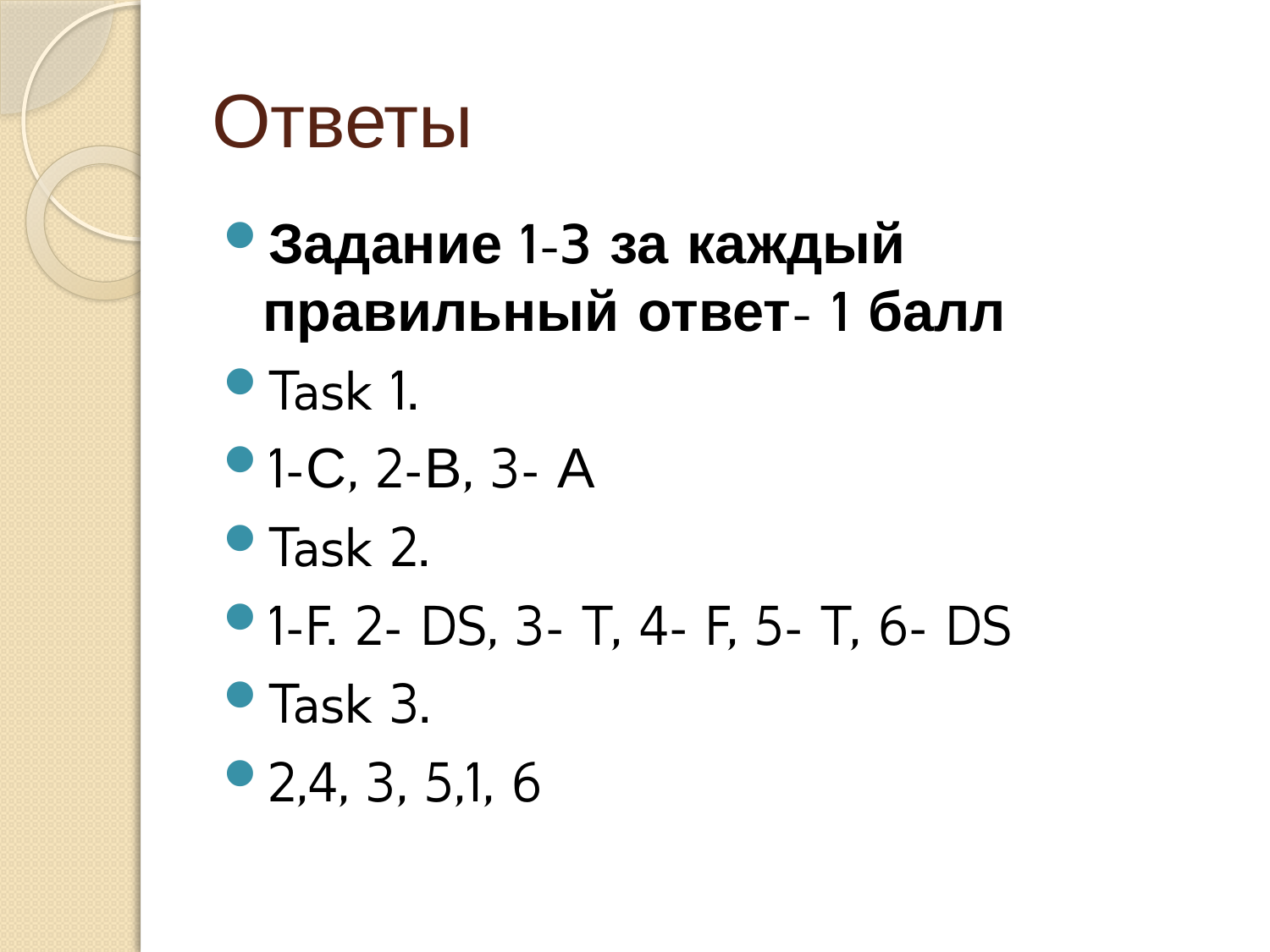

# Ответы
Задание 1-3 за каждый правильный ответ- 1 балл
Task 1.
1-С, 2-В, 3- А
Task 2.
1-F. 2- DS, 3- T, 4- F, 5- T, 6- DS
Task 3.
2,4, 3, 5,1, 6